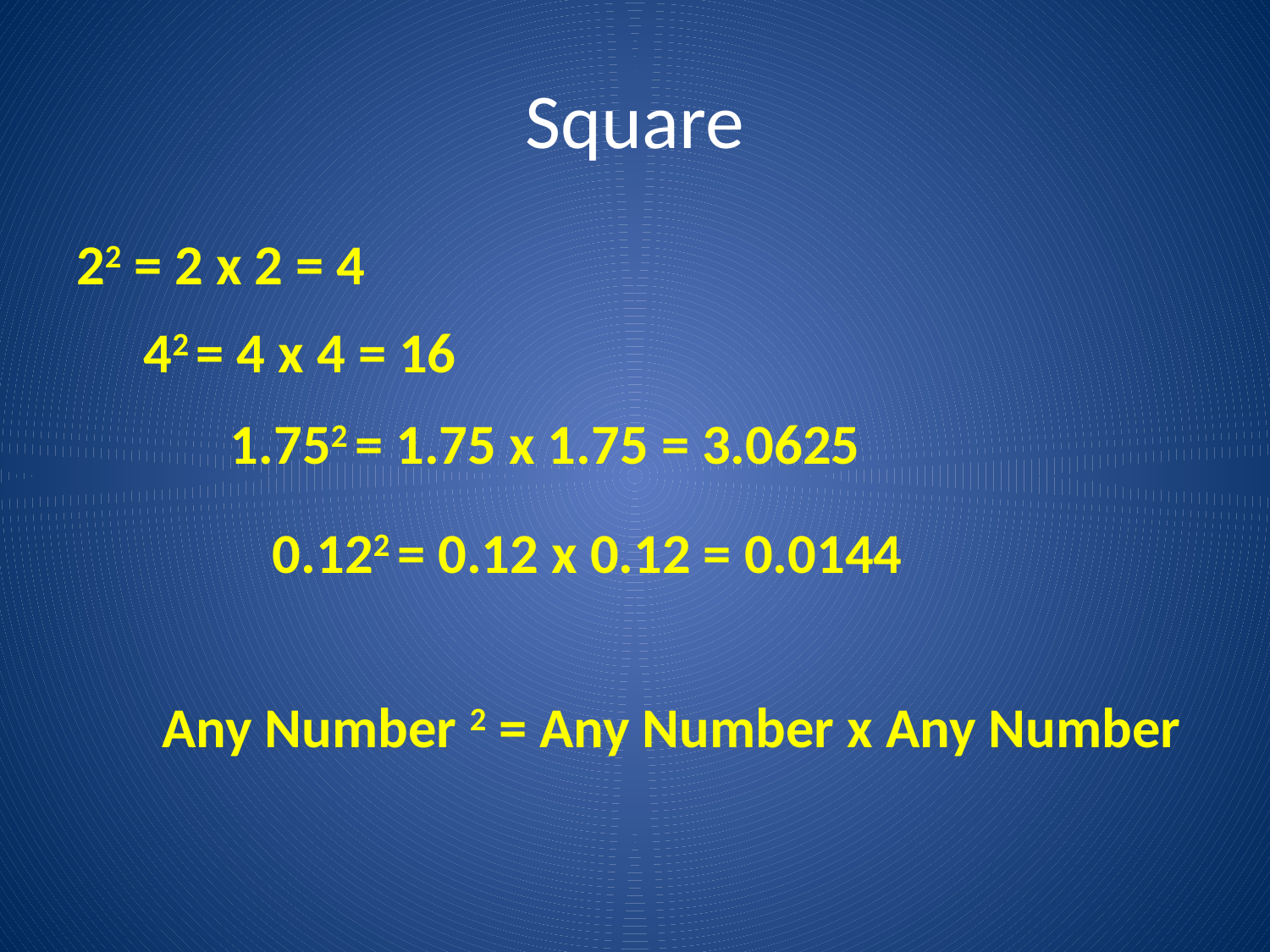

# Square
22 = 2 x 2 = 4
42 = 4 x 4 = 16

1.752 = 1.75 x 1.75 = 3.0625

0.122 = 0.12 x 0.12 = 0.0144
Any Number 2 = Any Number x Any Number